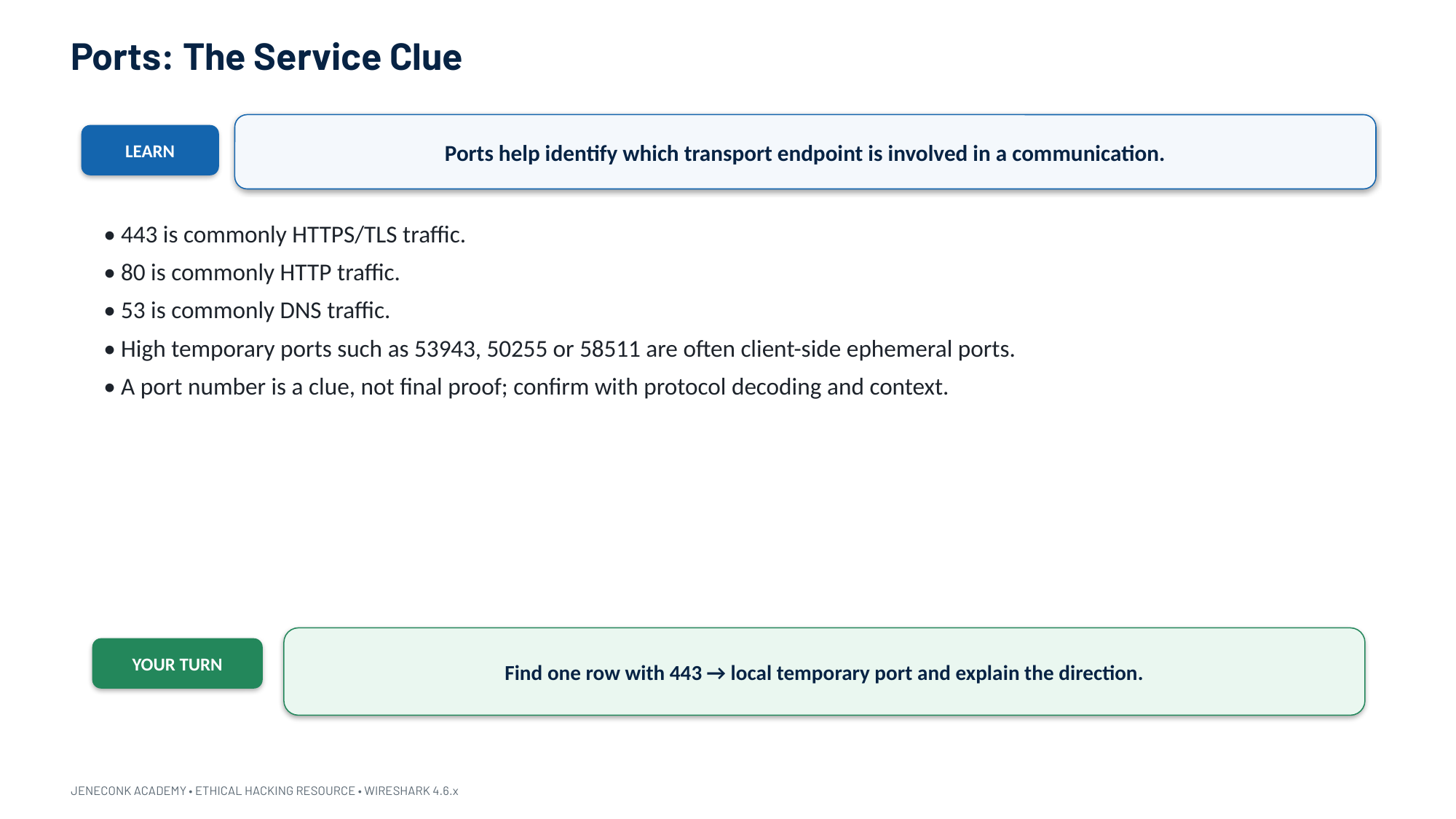

Ports: The Service Clue
Ports help identify which transport endpoint is involved in a communication.
LEARN
• 443 is commonly HTTPS/TLS traffic.
• 80 is commonly HTTP traffic.
• 53 is commonly DNS traffic.
• High temporary ports such as 53943, 50255 or 58511 are often client-side ephemeral ports.
• A port number is a clue, not final proof; confirm with protocol decoding and context.
Find one row with 443 → local temporary port and explain the direction.
YOUR TURN
JENECONK ACADEMY • ETHICAL HACKING RESOURCE • WIRESHARK 4.6.x